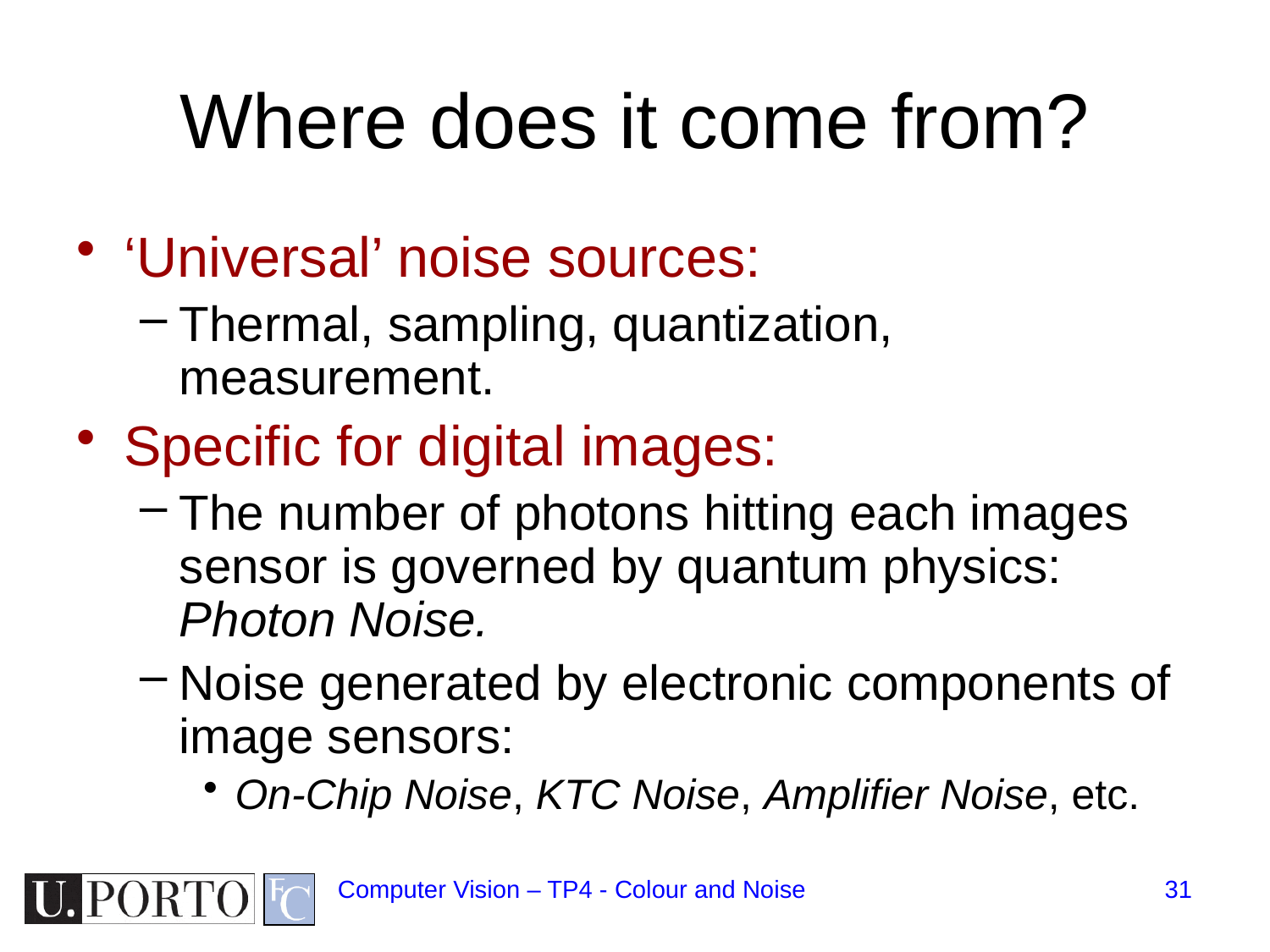

# Where does it come from?
‘Universal’ noise sources:
Thermal, sampling, quantization, measurement.
Specific for digital images:
The number of photons hitting each images sensor is governed by quantum physics: Photon Noise.
Noise generated by electronic components of image sensors:
On-Chip Noise, KTC Noise, Amplifier Noise, etc.

Computer Vision – TP4 - Colour and Noise
31